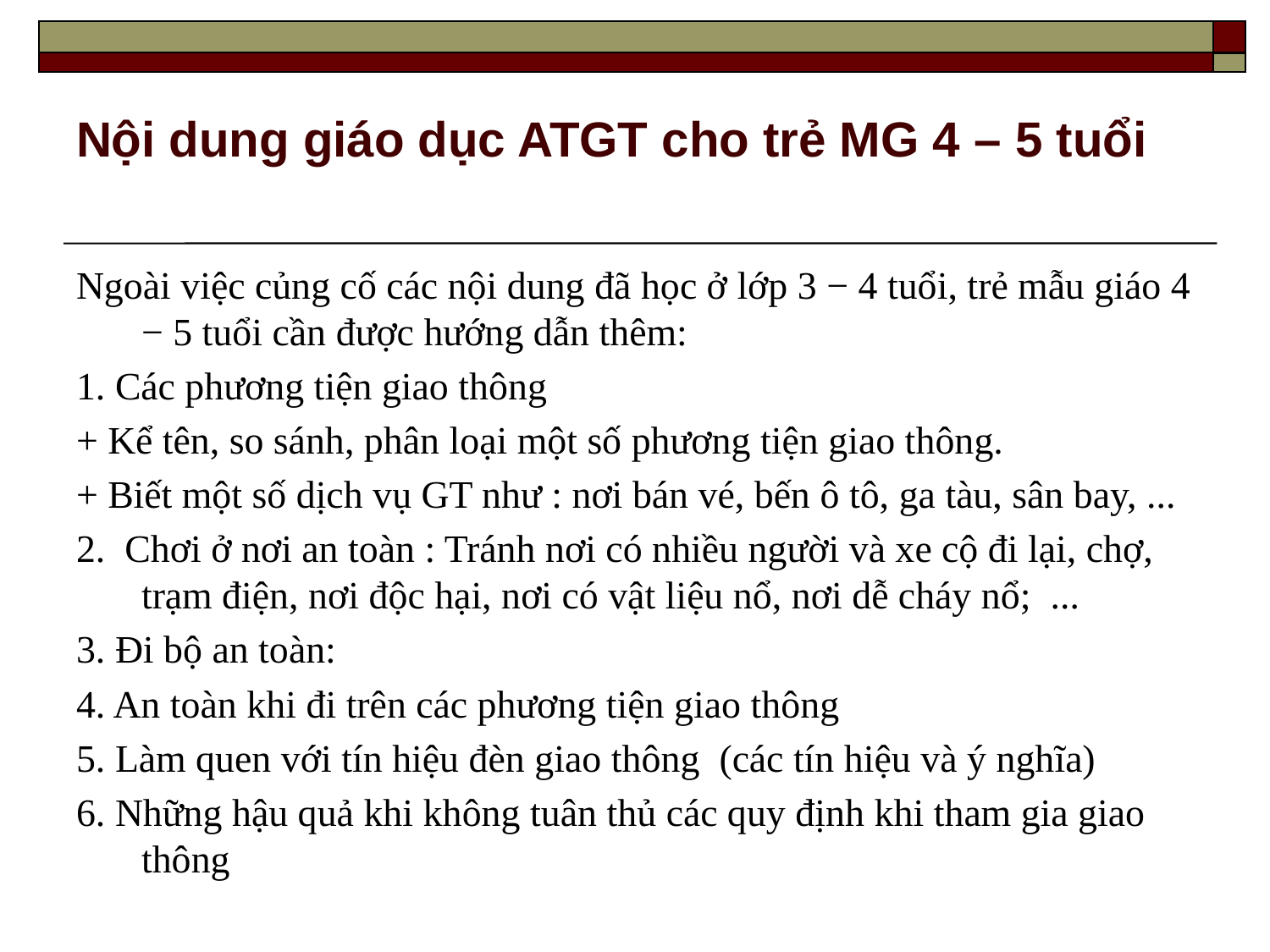

# Nội dung giáo dục ATGT cho trẻ MG 4 – 5 tuổi
Ngoài việc củng cố các nội dung đã học ở lớp 3 − 4 tuổi, trẻ mẫu giáo 4 − 5 tuổi cần được hướng dẫn thêm:
1. Các phương tiện giao thông
+ Kể tên, so sánh, phân loại một số phương tiện giao thông.
+ Biết một số dịch vụ GT như : nơi bán vé, bến ô tô, ga tàu, sân bay, ...
2.  Chơi ở nơi an toàn : Tránh nơi có nhiều người và xe cộ đi lại, chợ, trạm điện, nơi độc hại, nơi có vật liệu nổ, nơi dễ cháy nổ;  ...
3. Đi bộ an toàn:
4. An toàn khi đi trên các phương tiện giao thông
5. Làm quen với tín hiệu đèn giao thông  (các tín hiệu và ý nghĩa)
6. Những hậu quả khi không tuân thủ các quy định khi tham gia giao thông